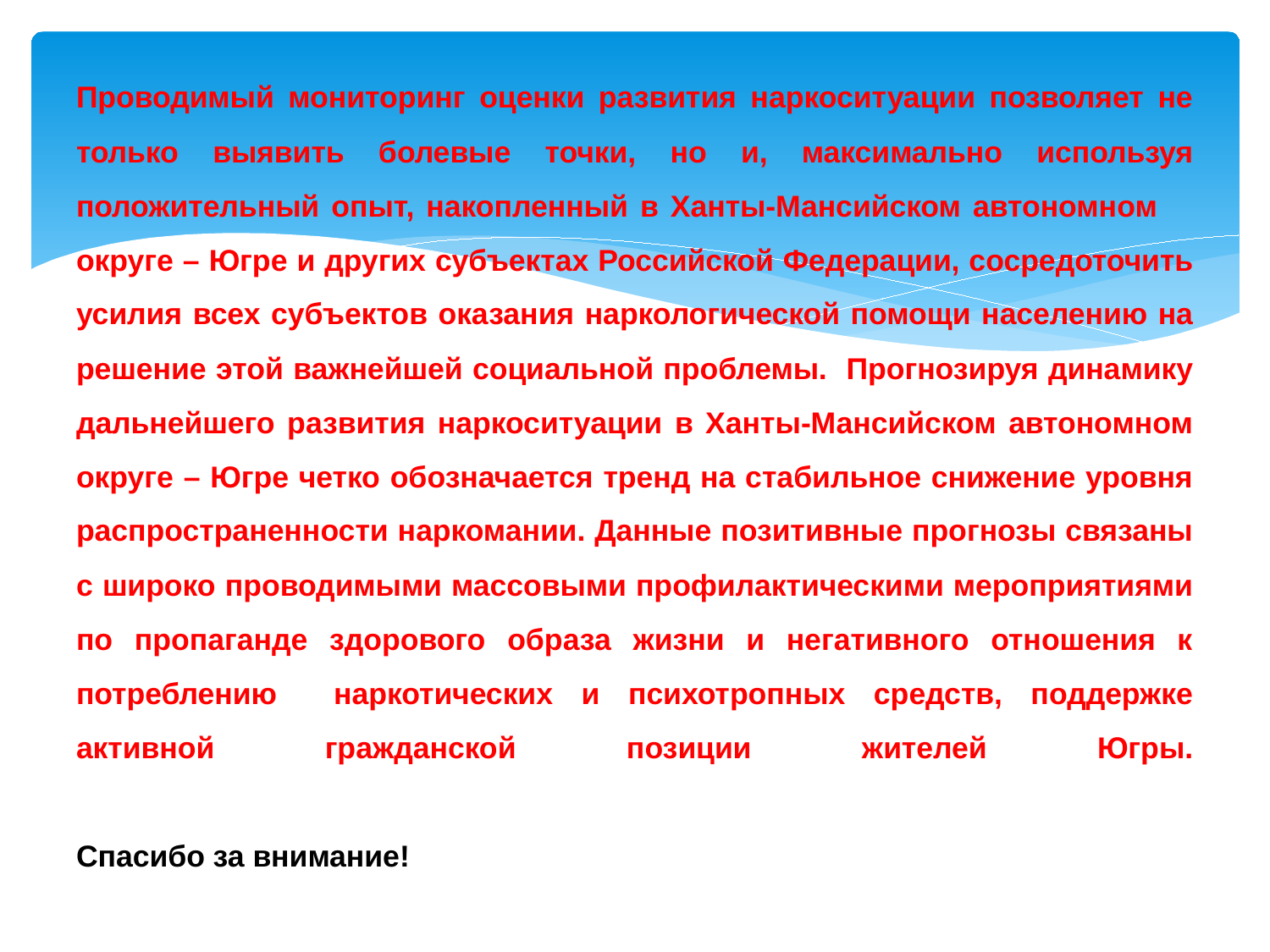

# Проводимый мониторинг оценки развития наркоситуации позволяет не только выявить болевые точки, но и, максимально используя положительный опыт, накопленный в Ханты-Мансийском автономном    округе – Югре и других субъектах Российской Федерации, сосредоточить усилия всех субъектов оказания наркологической помощи населению на решение этой важнейшей социальной проблемы.  Прогнозируя динамику дальнейшего развития наркоситуации в Ханты-Мансийском автономном округе – Югре четко обозначается тренд на стабильное снижение уровня распространенности наркомании. Данные позитивные прогнозы связаны с широко проводимыми массовыми профилактическими мероприятиями по пропаганде здорового образа жизни и негативного отношения к потреблению  наркотических и психотропных средств, поддержке активной гражданской позиции жителей Югры. Спасибо за внимание!